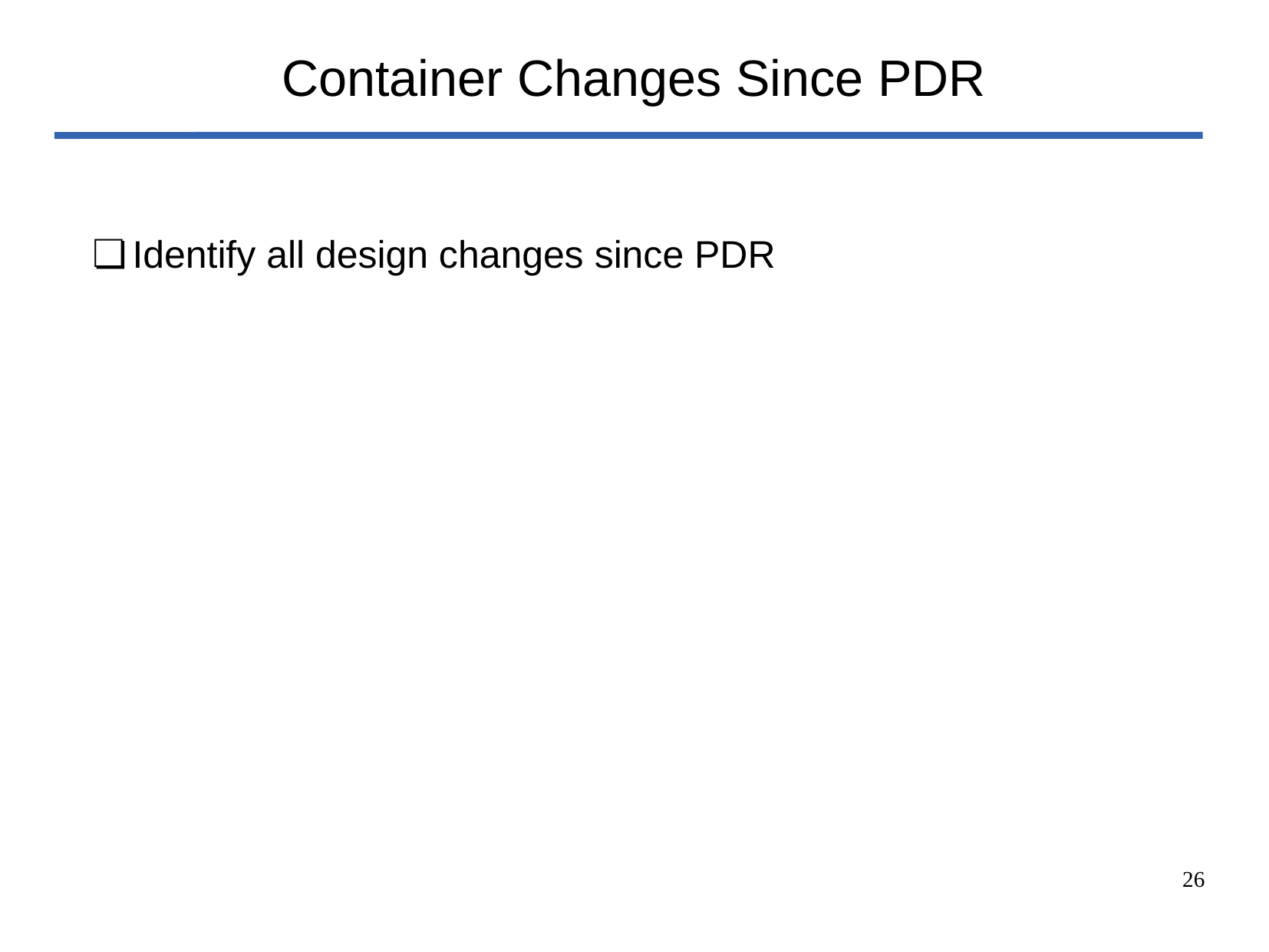

# Container Changes Since PDR
Identify all design changes since PDR

26